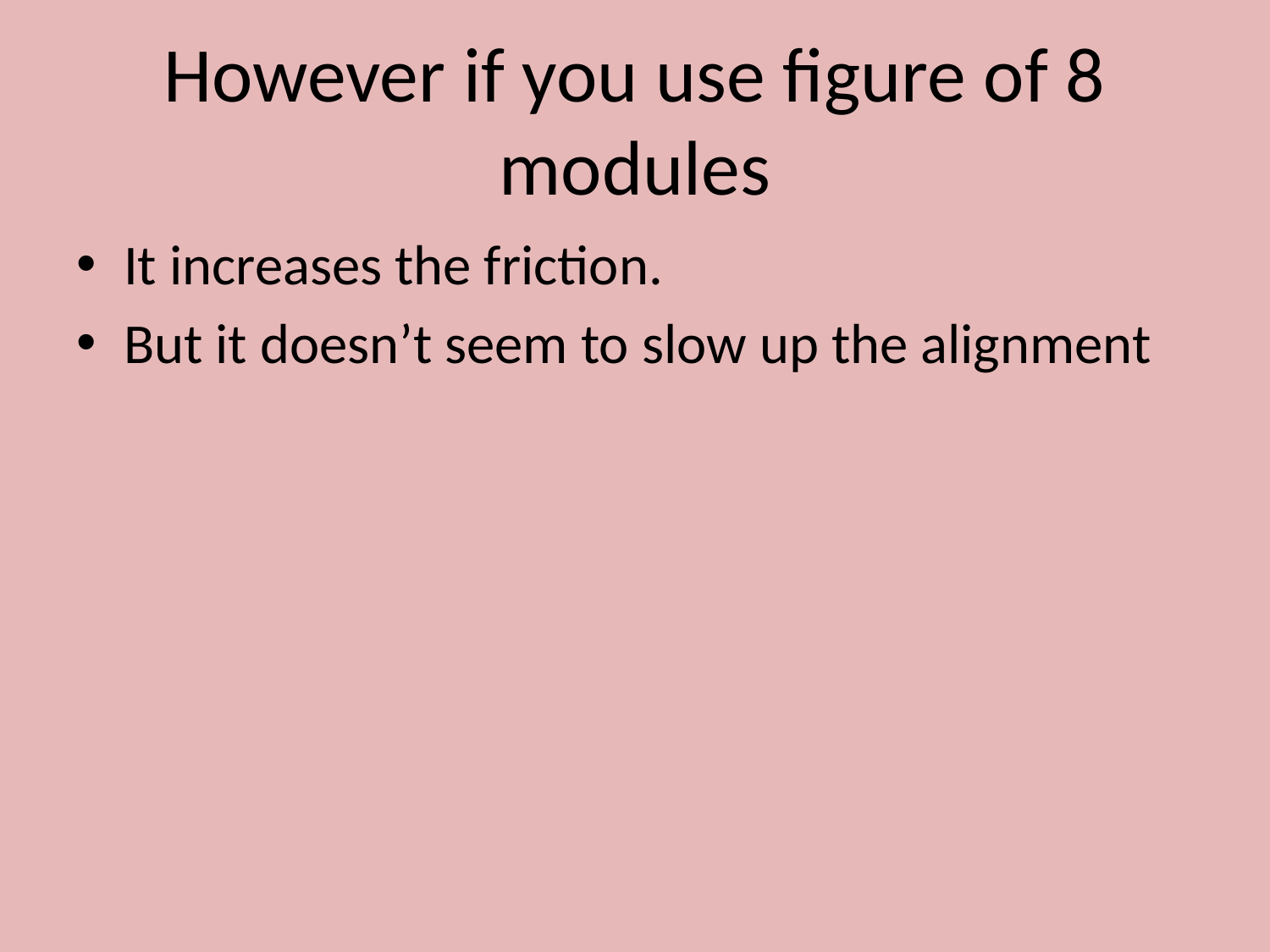

# However if you use figure of 8 modules
It increases the friction.
But it doesn’t seem to slow up the alignment